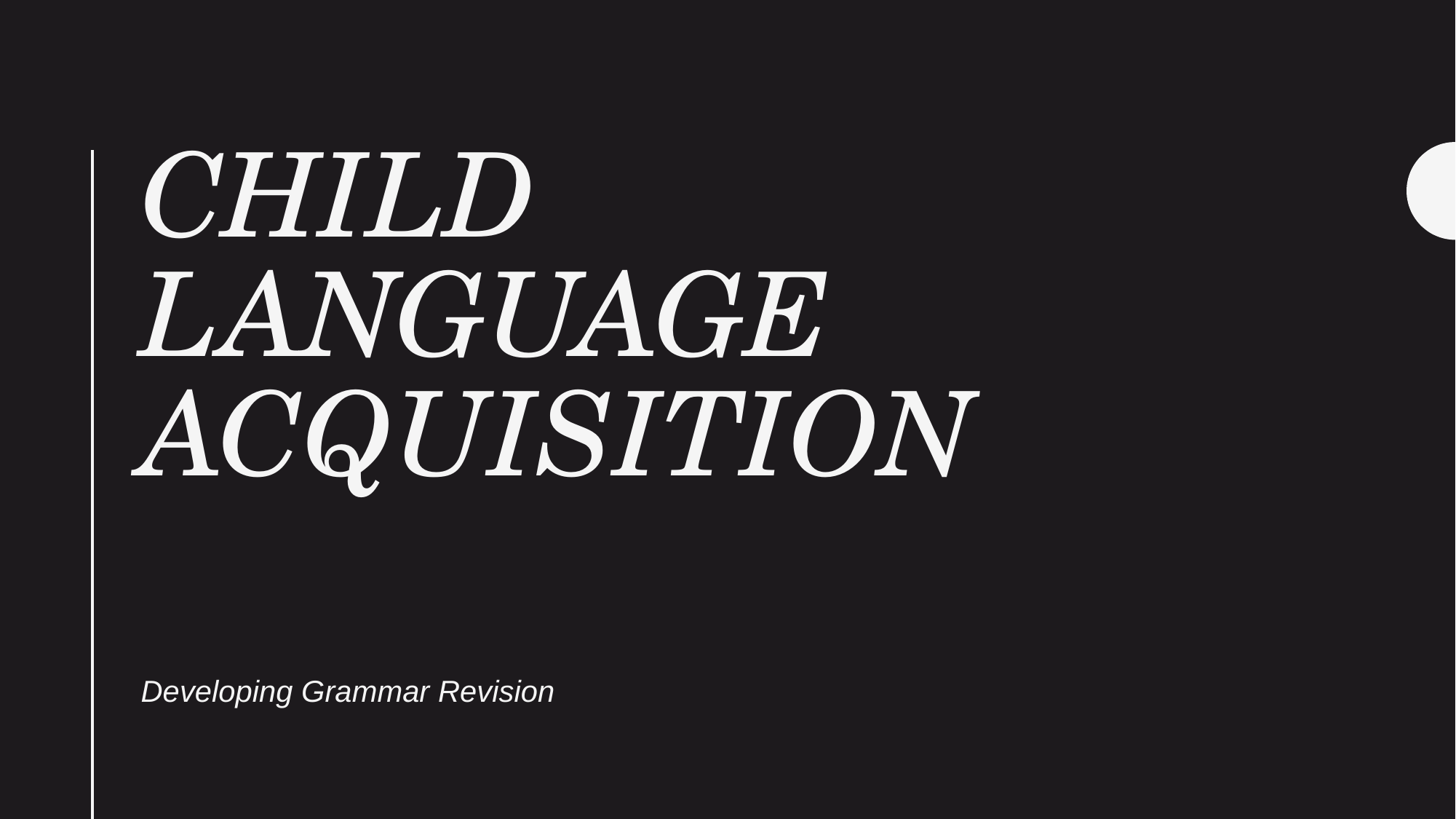

# Child Language Acquisition
Developing Grammar Revision